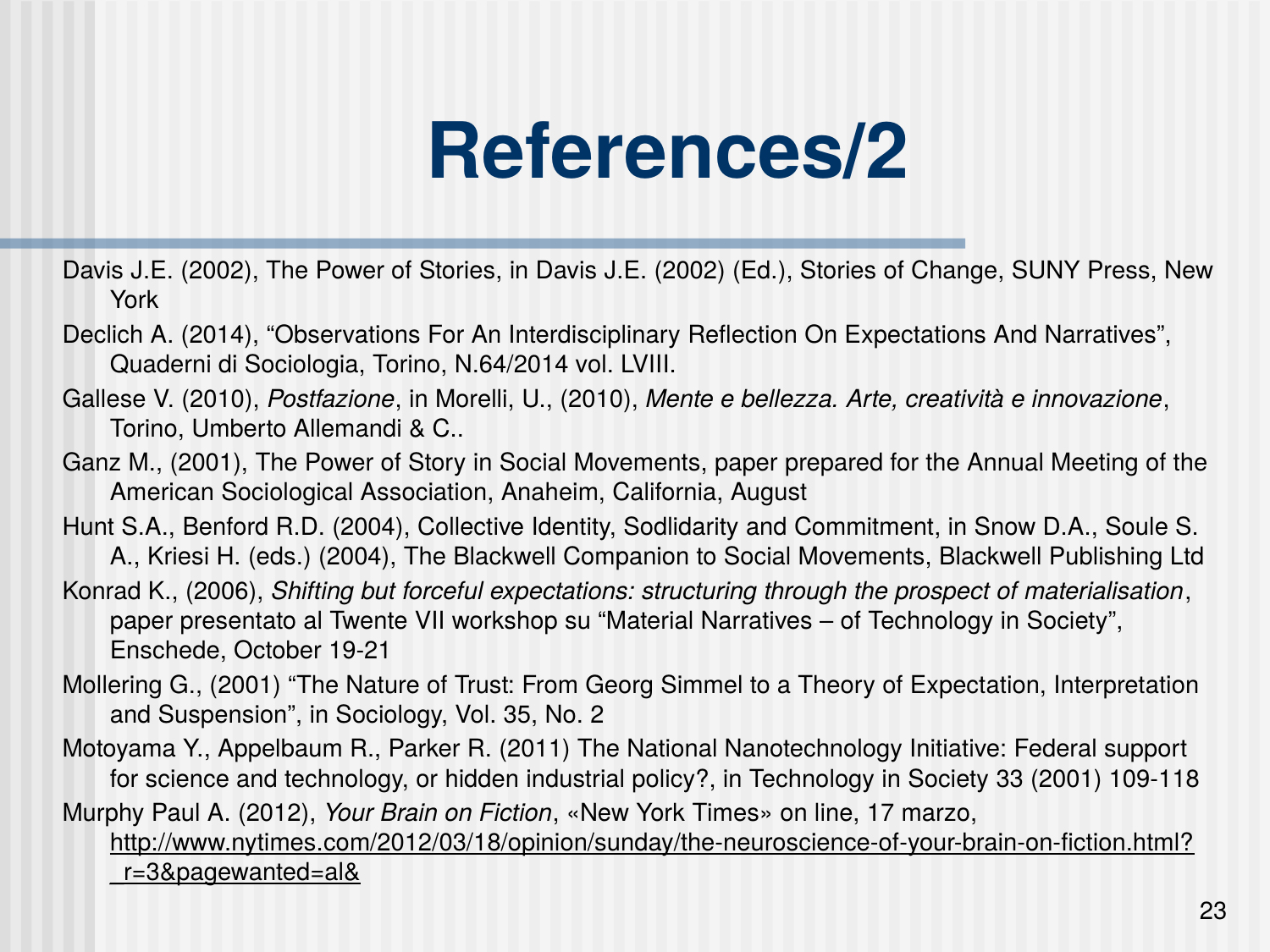

# References/2
Davis J.E. (2002), The Power of Stories, in Davis J.E. (2002) (Ed.), Stories of Change, SUNY Press, New York
Declich A. (2014), “Observations For An Interdisciplinary Reflection On Expectations And Narratives”, Quaderni di Sociologia, Torino, N.64/2014 vol. LVIII.
Gallese V. (2010), Postfazione, in Morelli, U., (2010), Mente e bellezza. Arte, creatività e innovazione, Torino, Umberto Allemandi & C..
Ganz M., (2001), The Power of Story in Social Movements, paper prepared for the Annual Meeting of the American Sociological Association, Anaheim, California, August
Hunt S.A., Benford R.D. (2004), Collective Identity, Sodlidarity and Commitment, in Snow D.A., Soule S. A., Kriesi H. (eds.) (2004), The Blackwell Companion to Social Movements, Blackwell Publishing Ltd
Konrad K., (2006), Shifting but forceful expectations: structuring through the prospect of materialisation, paper presentato al Twente VII workshop su “Material Narratives – of Technology in Society”, Enschede, October 19-21
Mollering G., (2001) “The Nature of Trust: From Georg Simmel to a Theory of Expectation, Interpretation and Suspension”, in Sociology, Vol. 35, No. 2
Motoyama Y., Appelbaum R., Parker R. (2011) The National Nanotechnology Initiative: Federal support for science and technology, or hidden industrial policy?, in Technology in Society 33 (2001) 109-118
Murphy Paul A. (2012), Your Brain on Fiction, «New York Times» on line, 17 marzo, http://www.nytimes.com/2012/03/18/opinion/sunday/the-neuroscience-of-your-brain-on-fiction.html?_r=3&pagewanted=al&

23